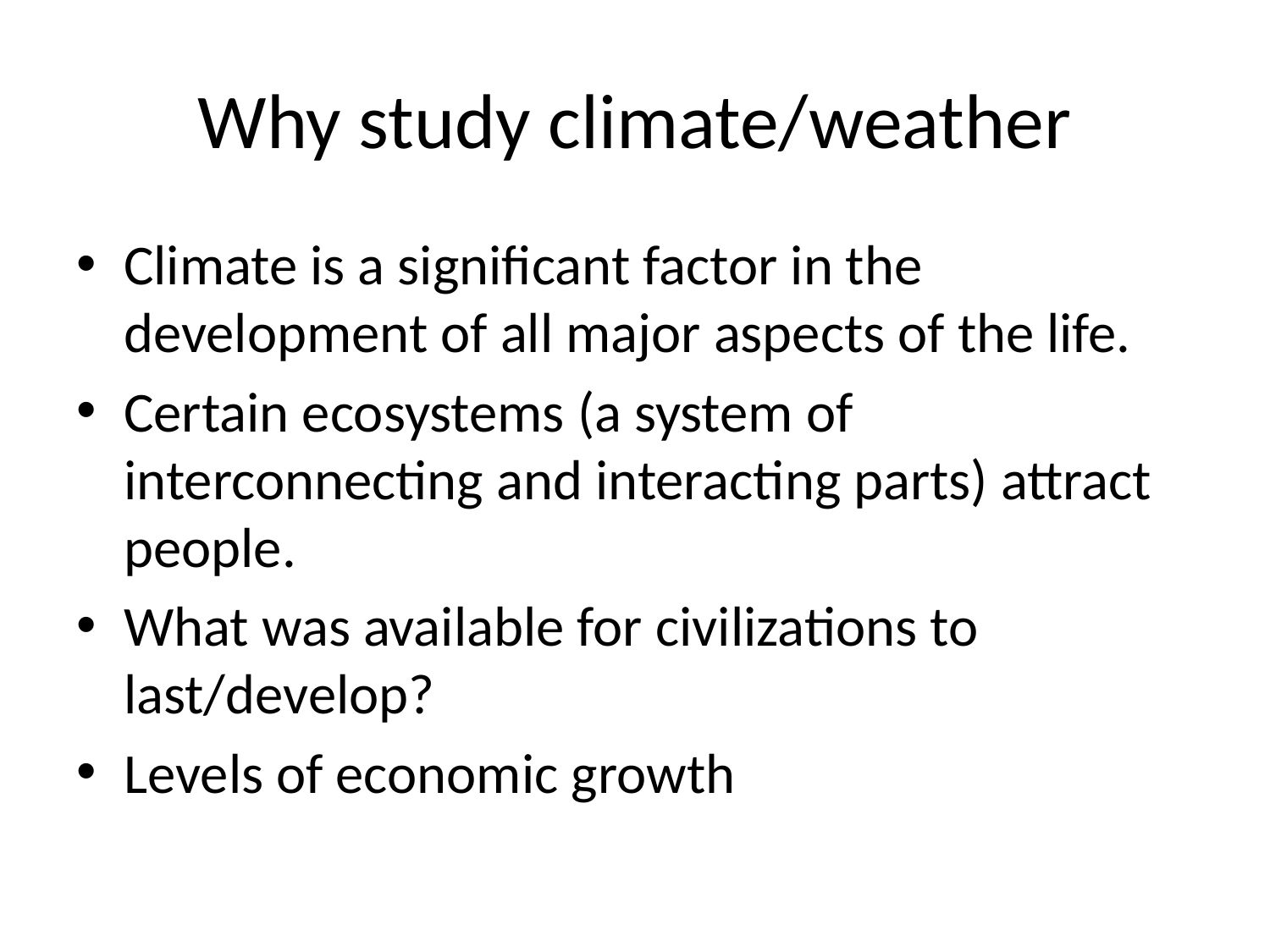

# Why study climate/weather
Climate is a significant factor in the development of all major aspects of the life.
Certain ecosystems (a system of interconnecting and interacting parts) attract people.
What was available for civilizations to last/develop?
Levels of economic growth